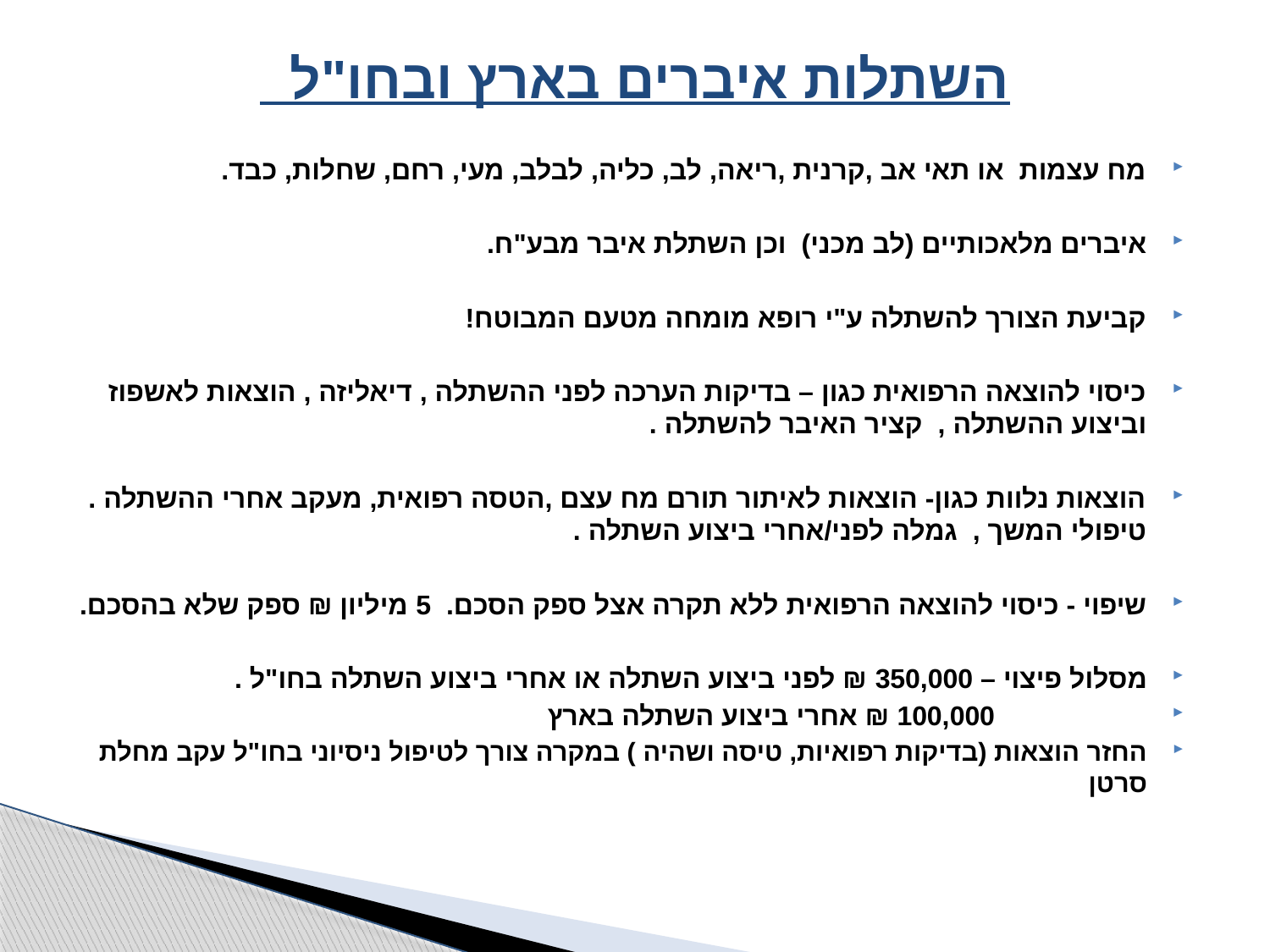

# השתלות איברים בארץ ובחו"ל
מח עצמות  או תאי אב ,קרנית ,ריאה, לב, כליה, לבלב, מעי, רחם, שחלות, כבד.

איברים מלאכותיים (לב מכני)  וכן השתלת איבר מבע"ח.

קביעת הצורך להשתלה ע"י רופא מומחה מטעם המבוטח!

כיסוי להוצאה הרפואית כגון – בדיקות הערכה לפני ההשתלה , דיאליזה , הוצאות לאשפוז וביצוע ההשתלה ,  קציר האיבר להשתלה .

הוצאות נלוות כגון- הוצאות לאיתור תורם מח עצם ,הטסה רפואית, מעקב אחרי ההשתלה . טיפולי המשך ,  גמלה לפני/אחרי ביצוע השתלה .

שיפוי - כיסוי להוצאה הרפואית ללא תקרה אצל ספק הסכם.  5 מיליון ₪ ספק שלא בהסכם.

מסלול פיצוי – 350,000 ₪ לפני ביצוע השתלה או אחרי ביצוע השתלה בחו"ל .
                    100,000 ₪ אחרי ביצוע השתלה בארץ
החזר הוצאות (בדיקות רפואיות, טיסה ושהיה ) במקרה צורך לטיפול ניסיוני בחו"ל עקב מחלת סרטן